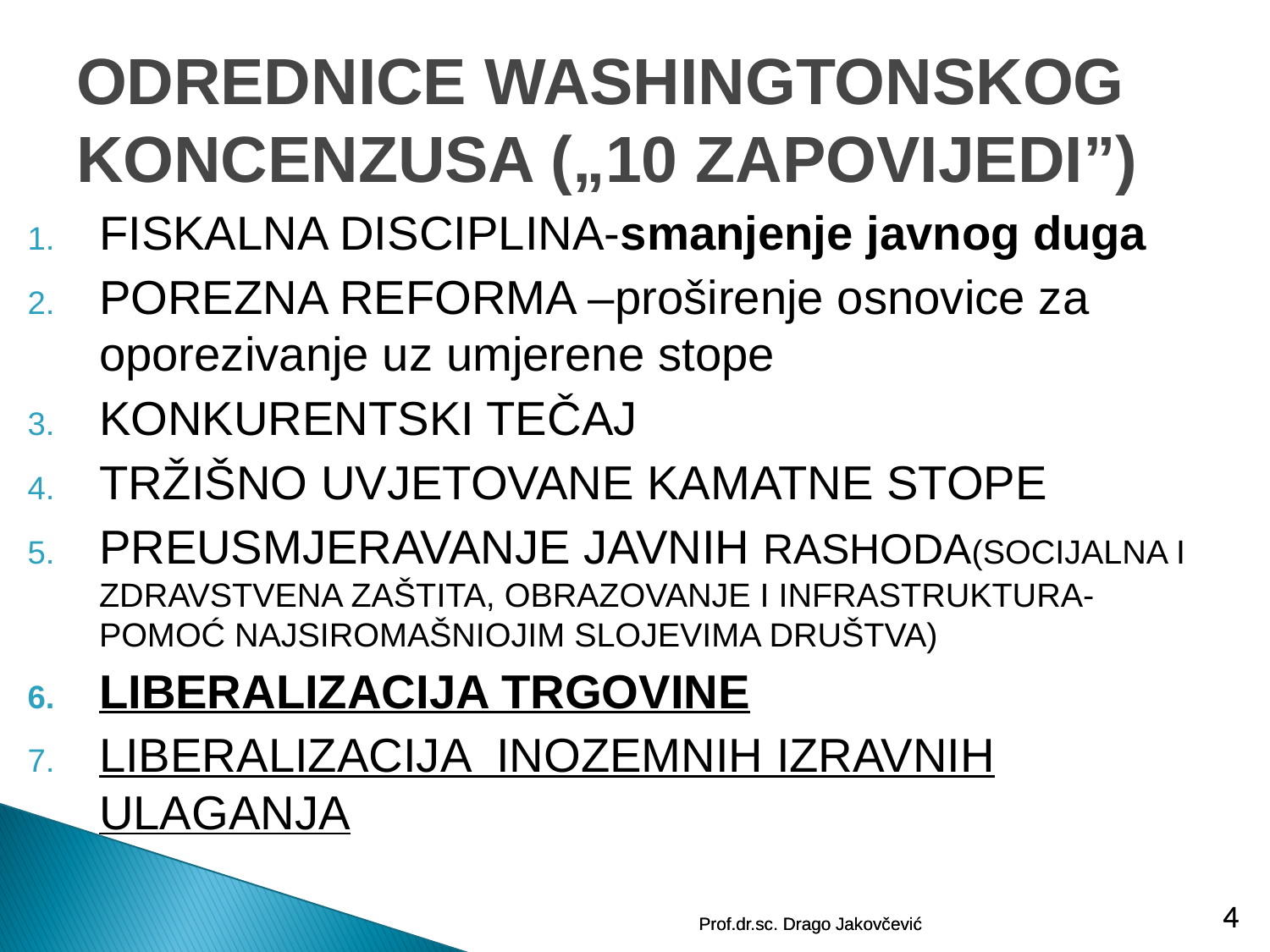

# ODREDNICE WASHINGTONSKOG KONCENZUSA („10 ZAPOVIJEDI”)
FISKALNA DISCIPLINA-smanjenje javnog duga
POREZNA REFORMA –proširenje osnovice za oporezivanje uz umjerene stope
KONKURENTSKI TEČAJ
TRŽIŠNO UVJETOVANE KAMATNE STOPE
PREUSMJERAVANJE JAVNIH RASHODA(SOCIJALNA I ZDRAVSTVENA ZAŠTITA, OBRAZOVANJE I INFRASTRUKTURA-POMOĆ NAJSIROMAŠNIOJIM SLOJEVIMA DRUŠTVA)
LIBERALIZACIJA TRGOVINE
LIBERALIZACIJA  INOZEMNIH IZRAVNIH ULAGANJA
Prof.dr.sc. Drago Jakovčević
Prof.dr.sc. Drago Jakovčević
4
4